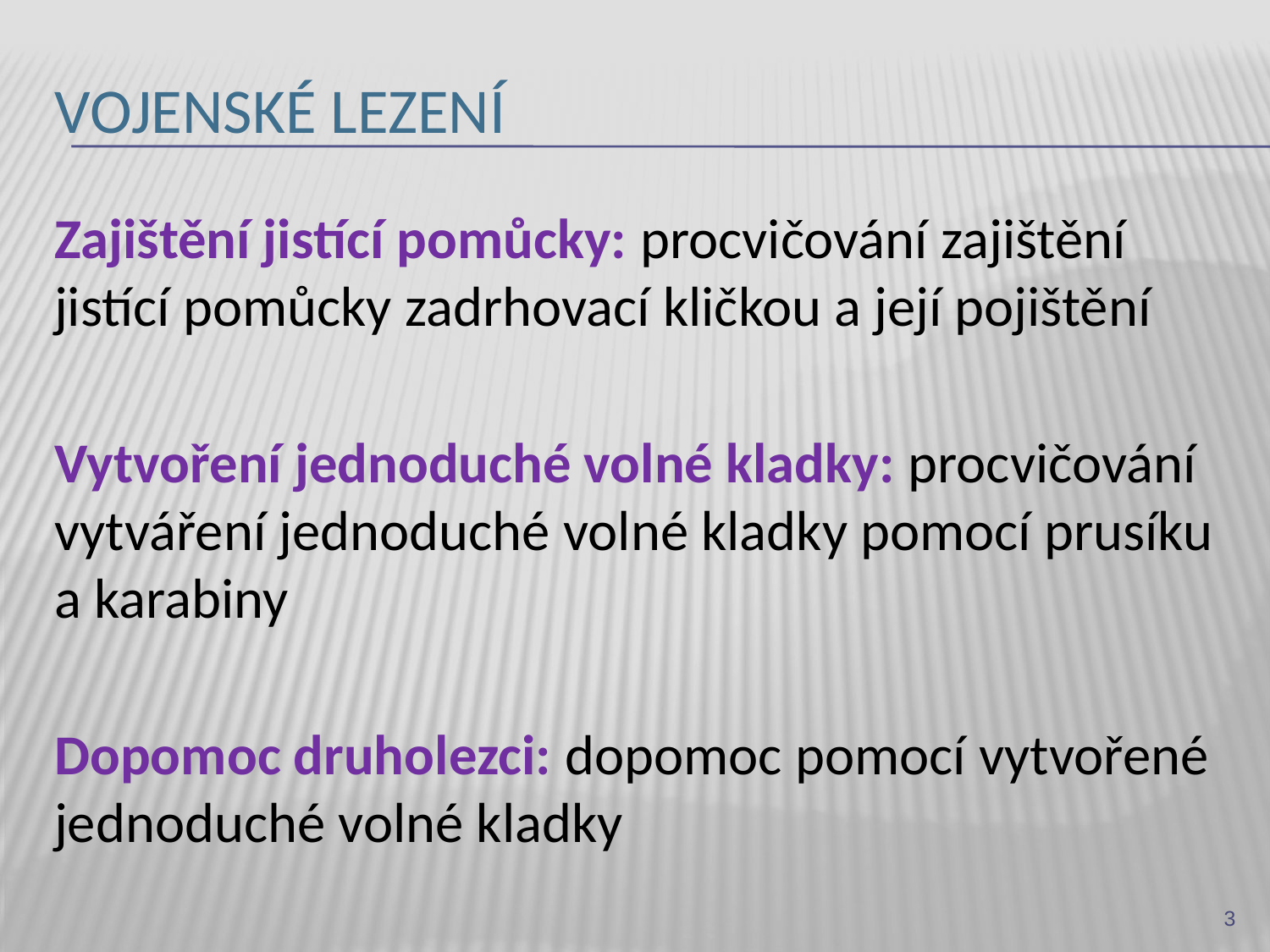

# Vojenské lezení
Zajištění jistící pomůcky: procvičování zajištění jistící pomůcky zadrhovací kličkou a její pojištění

Vytvoření jednoduché volné kladky: procvičování vytváření jednoduché volné kladky pomocí prusíku a karabiny

Dopomoc druholezci: dopomoc pomocí vytvořené jednoduché volné kladky

3